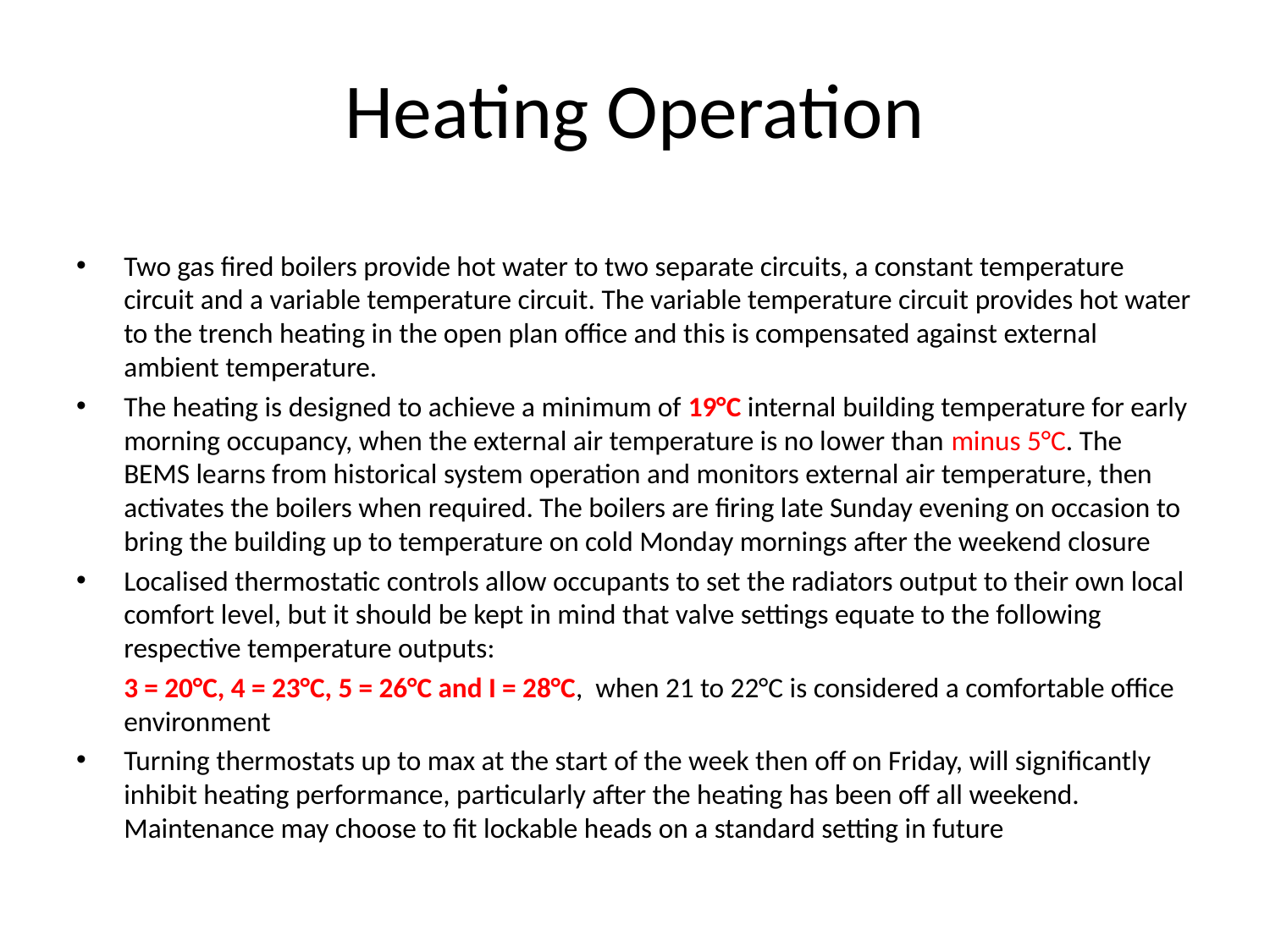

# Heating Operation

Two gas fired boilers provide hot water to two separate circuits, a constant temperature circuit and a variable temperature circuit. The variable temperature circuit provides hot water to the trench heating in the open plan office and this is compensated against external ambient temperature.
The heating is designed to achieve a minimum of 19°C internal building temperature for early morning occupancy, when the external air temperature is no lower than minus 5°C. The BEMS learns from historical system operation and monitors external air temperature, then activates the boilers when required. The boilers are firing late Sunday evening on occasion to bring the building up to temperature on cold Monday mornings after the weekend closure
Localised thermostatic controls allow occupants to set the radiators output to their own local comfort level, but it should be kept in mind that valve settings equate to the following respective temperature outputs:
	3 = 20°C, 4 = 23°C, 5 = 26°C and I = 28°C,  when 21 to 22°C is considered a comfortable office environment
Turning thermostats up to max at the start of the week then off on Friday, will significantly inhibit heating performance, particularly after the heating has been off all weekend. Maintenance may choose to fit lockable heads on a standard setting in future